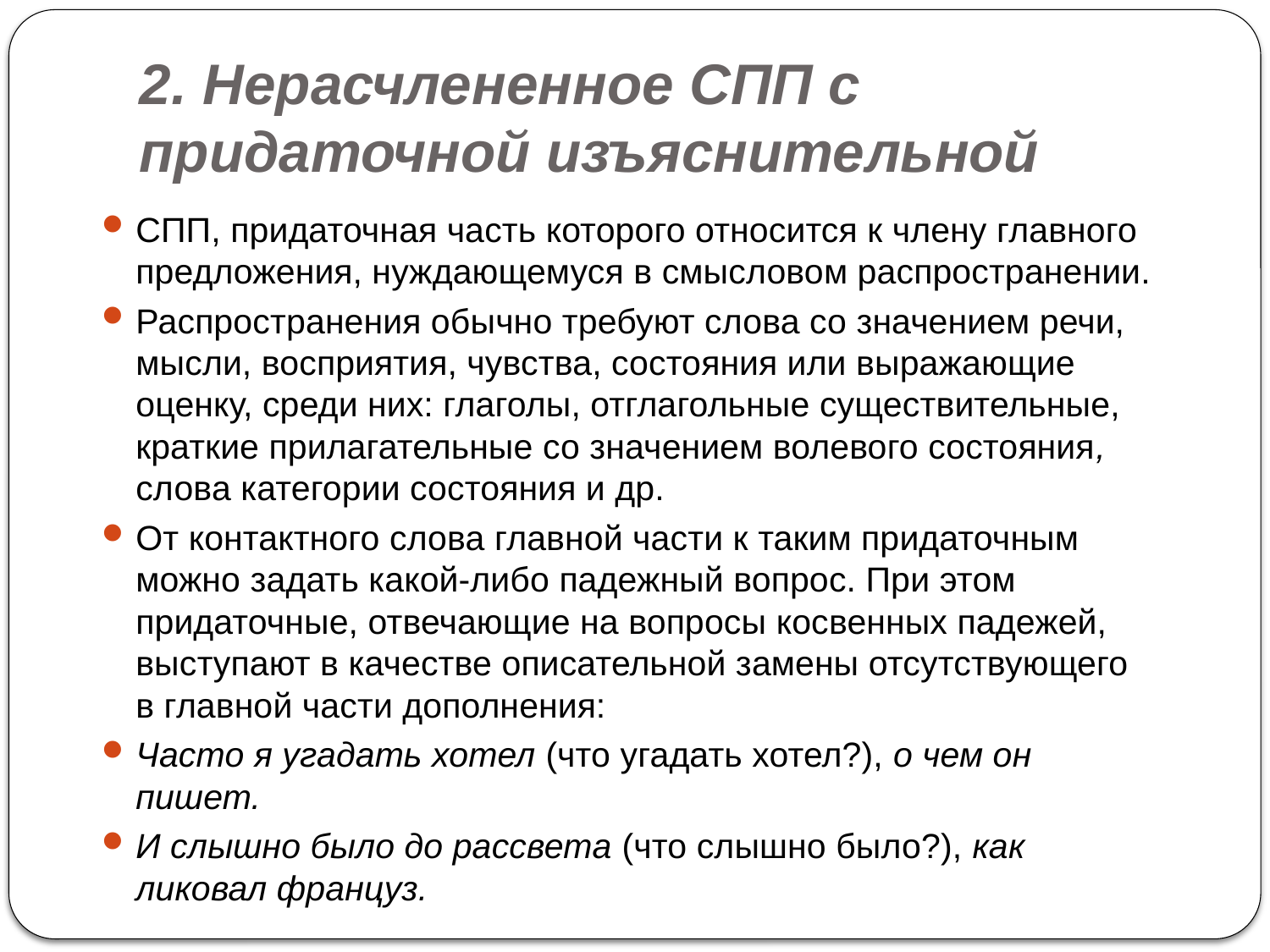

# 2. Нерасчлененное СПП с придаточной изъяснительной
СПП, придаточная часть которого относится к члену главного предложения, нуждающемуся в смысловом распространении.
Распространения обычно требуют слова со значением речи, мысли, восприятия, чувства, состояния или выражающие оценку, среди них: глаголы, отглагольные существительные, краткие прилагательные со значением волевого состояния, слова категории состояния и др.
От контактного слова главной части к таким придаточным можно задать какой-либо падежный вопрос. При этом придаточные, отвечающие на вопросы косвенных падежей, выступают в качестве описательной замены отсутствующего в главной части дополнения:
Часто я угадать хотел (что угадать хотел?), о чем он пишет.
И слышно было до рассвета (что слышно было?), как ликовал француз.